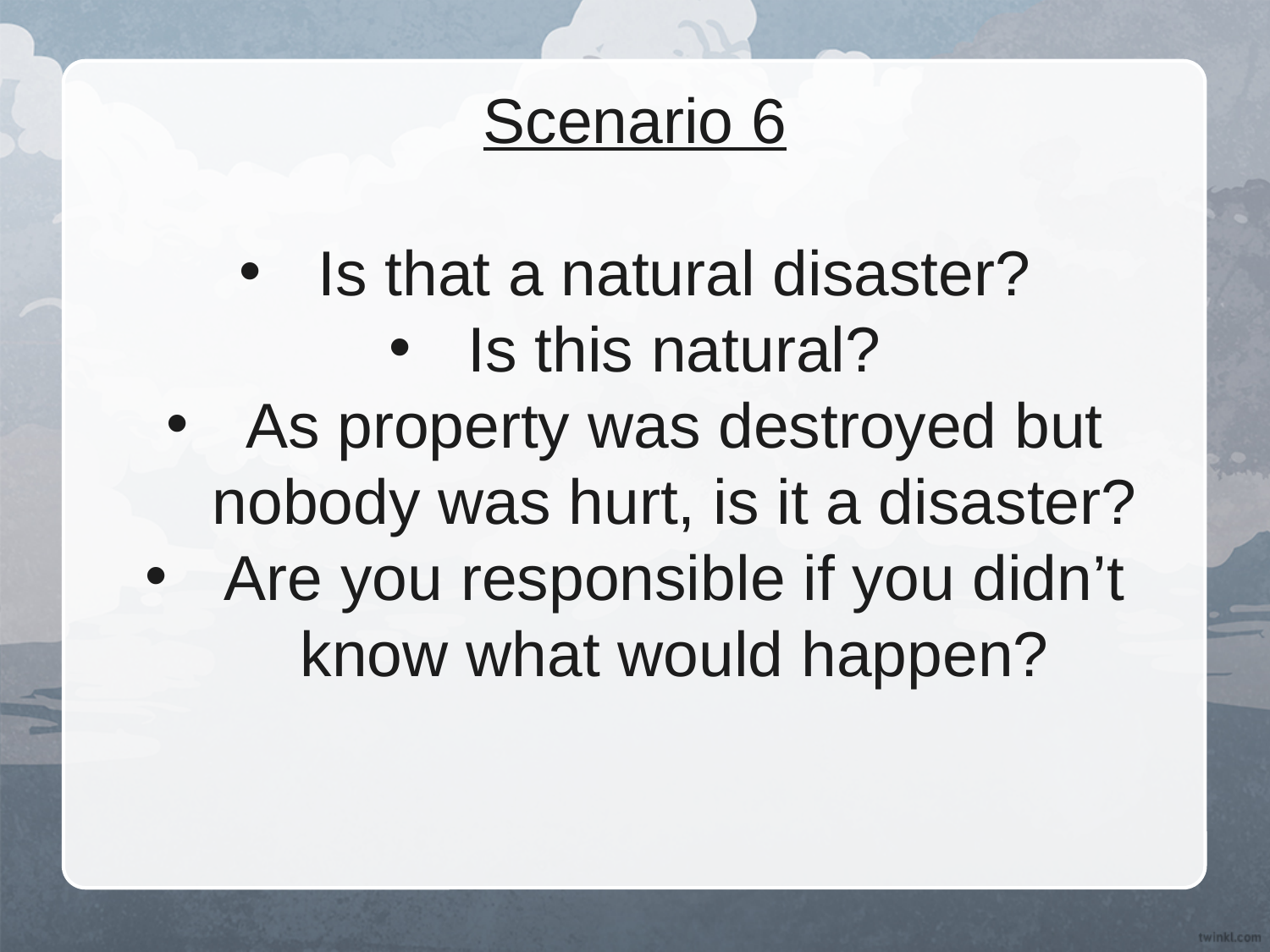

Scenario 6

Is that a natural disaster?
Is this natural?
As property was destroyed but nobody was hurt, is it a disaster?
Are you responsible if you didn’t know what would happen?